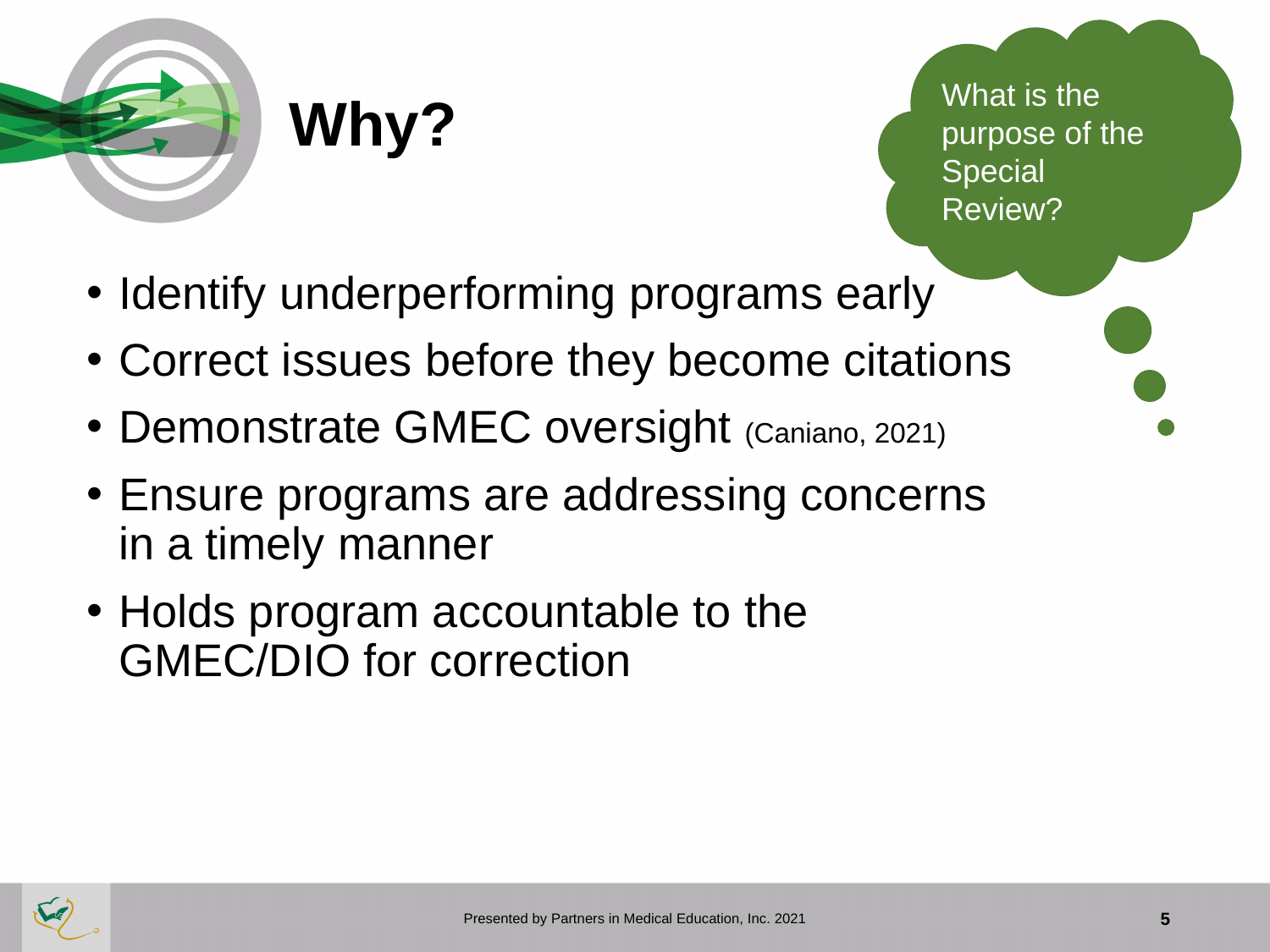

What is the purpose of the Special Review?
# Why?
Identify underperforming programs early
Correct issues before they become citations
Demonstrate GMEC oversight (Caniano, 2021)
Ensure programs are addressing concerns in a timely manner
Holds program accountable to the GMEC/DIO for correction

Presented by Partners in Medical Education, Inc. 2021
5